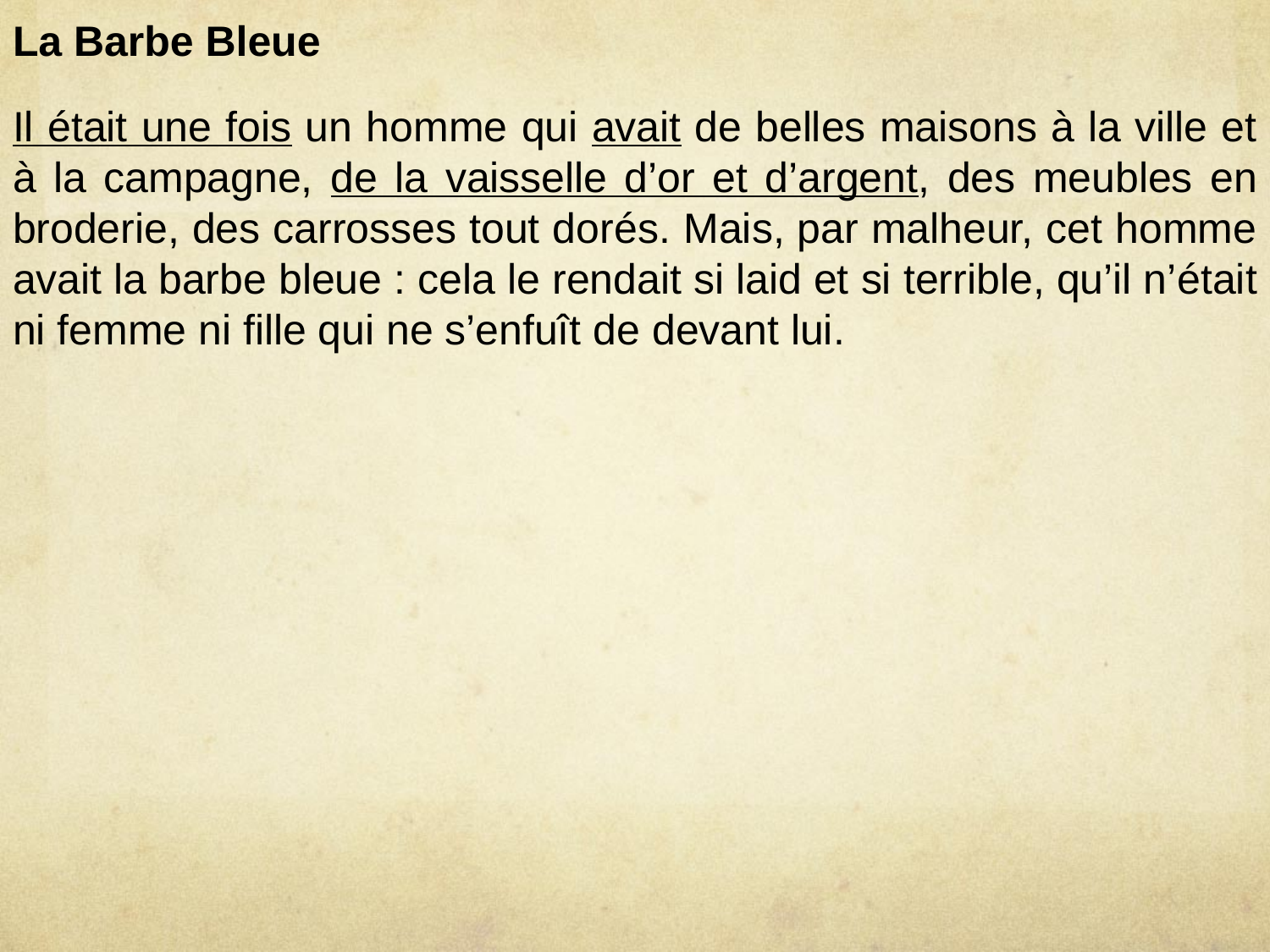

La Barbe Bleue
Il était une fois un homme qui avait de belles maisons à la ville et à la campagne, de la vaisselle d’or et d’argent, des meubles en broderie, des carrosses tout dorés. Mais, par malheur, cet homme avait la barbe bleue : cela le rendait si laid et si terrible, qu’il n’était ni femme ni fille qui ne s’enfuît de devant lui.
#